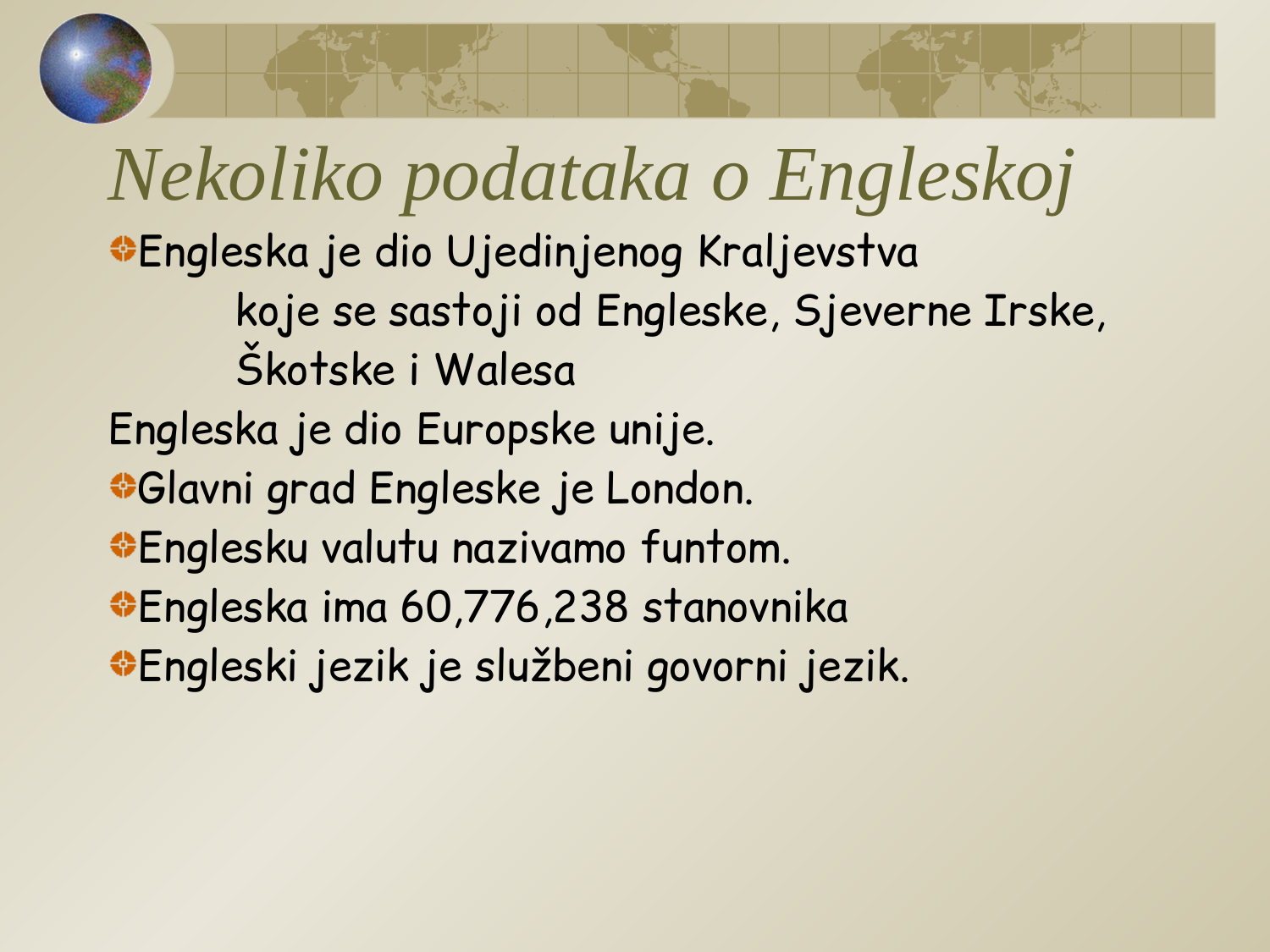

Nekoliko podataka o Engleskoj
Engleska je dio Ujedinjenog Kraljevstva
	koje se sastoji od Engleske, Sjeverne Irske,
	Škotske i Walesa
Engleska je dio Europske unije.
Glavni grad Engleske je London.
Englesku valutu nazivamo funtom.
Engleska ima 60,776,238 stanovnika
Engleski jezik je službeni govorni jezik.